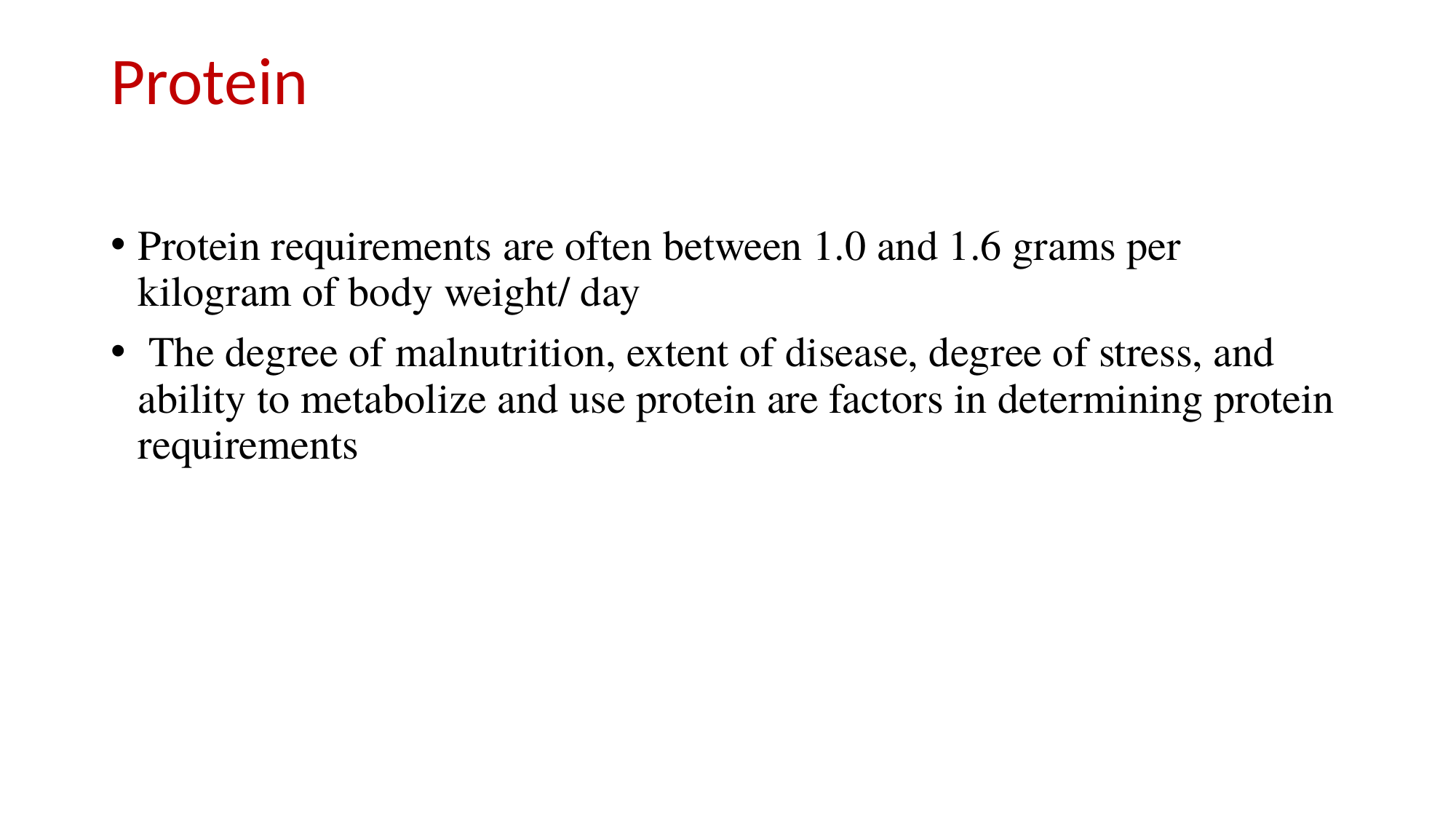

# Protein
Protein requirements are often between 1.0 and 1.6 grams per kilogram of body weight/ day
 The degree of malnutrition, extent of disease, degree of stress, and ability to metabolize and use protein are factors in determining protein requirements